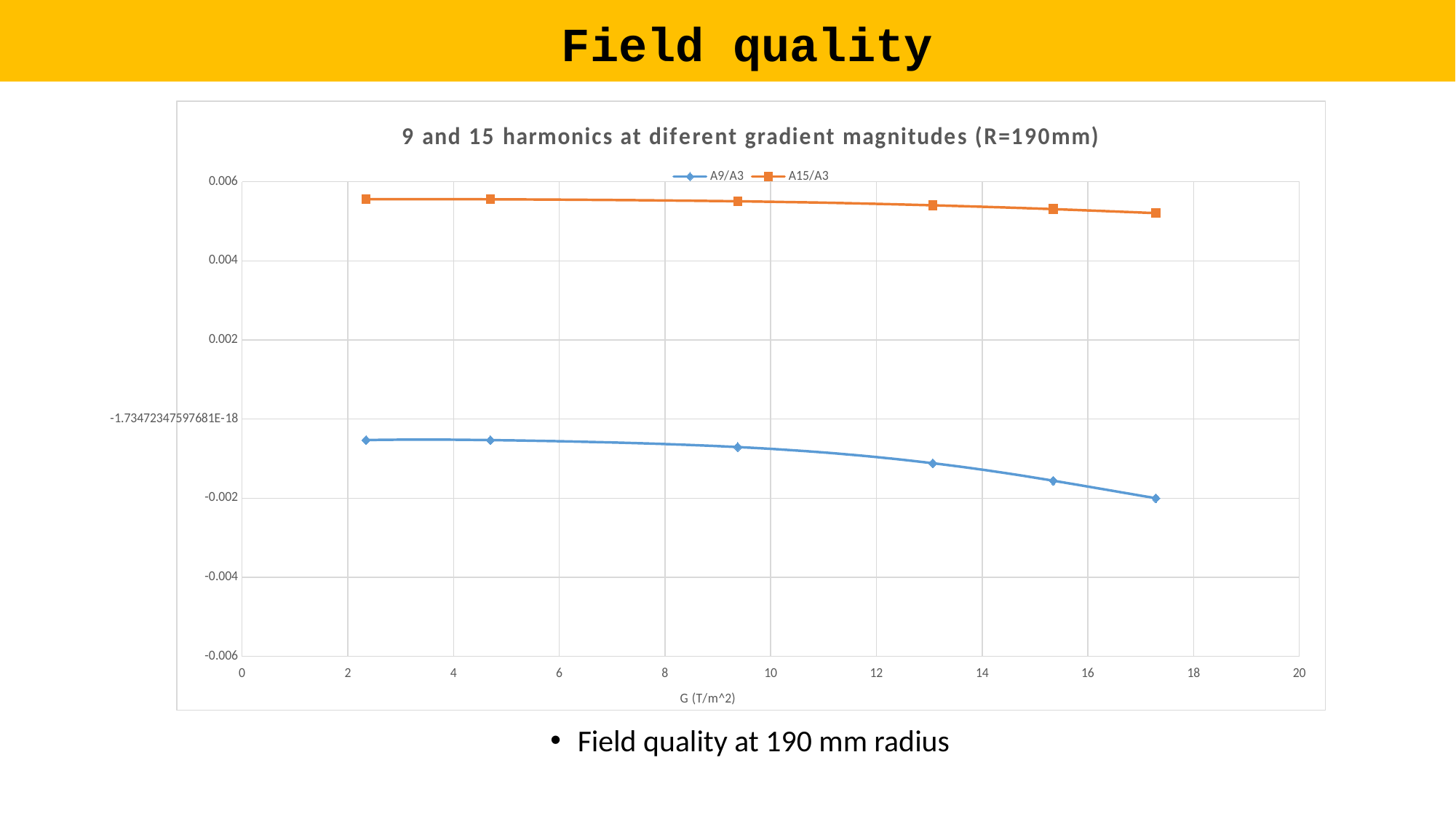

# Field quality

### Chart: 9 and 15 harmonics at diferent gradient magnitudes (R=190mm)

| Category |  |  |
|---|---|---|
Field quality at 190 mm radius